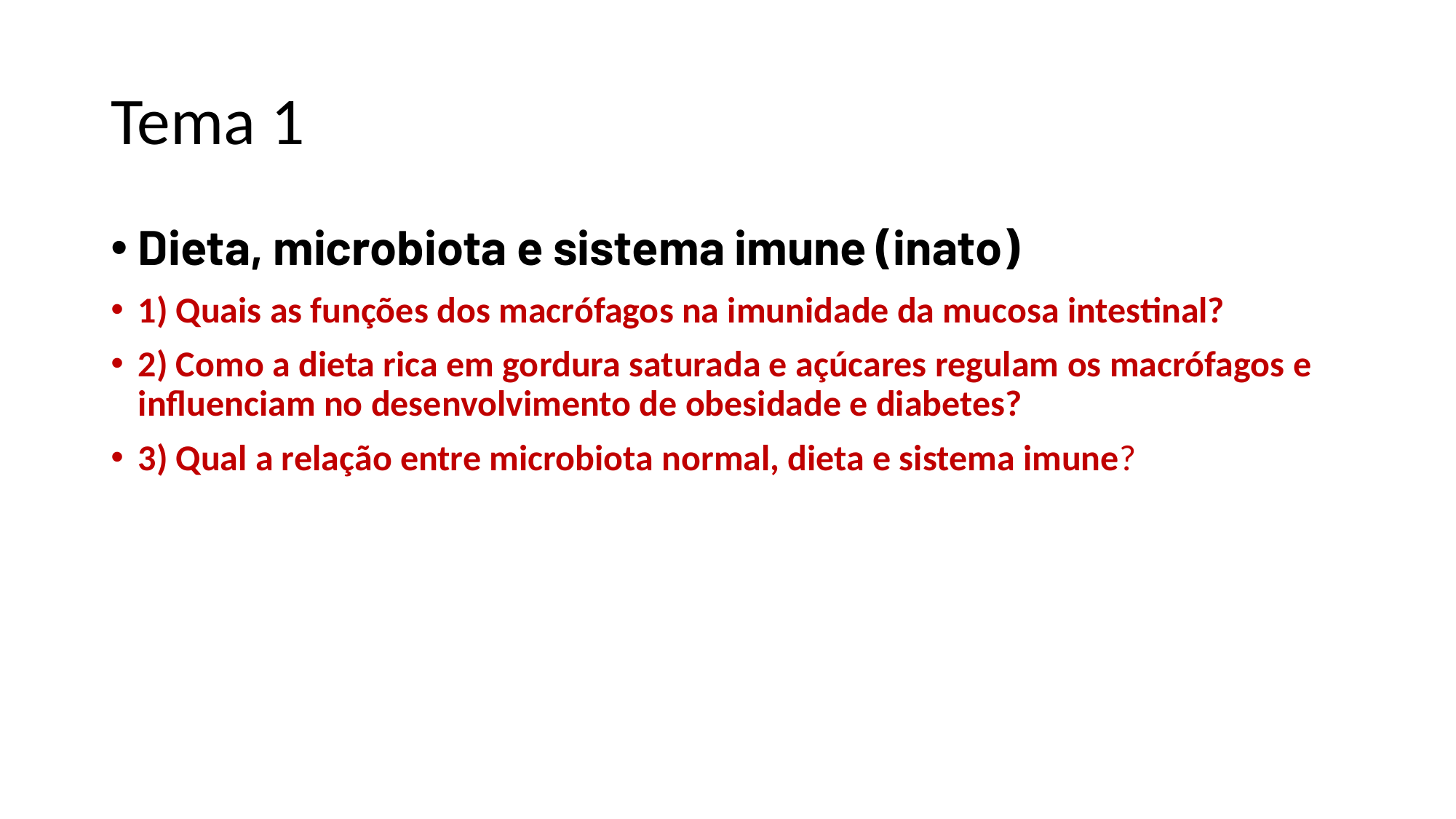

# Tema 1
Dieta, microbiota e sistema imune (inato)
1) Quais as funções dos macrófagos na imunidade da mucosa intestinal?
2) Como a dieta rica em gordura saturada e açúcares regulam os macrófagos e influenciam no desenvolvimento de obesidade e diabetes?
3) Qual a relação entre microbiota normal, dieta e sistema imune?